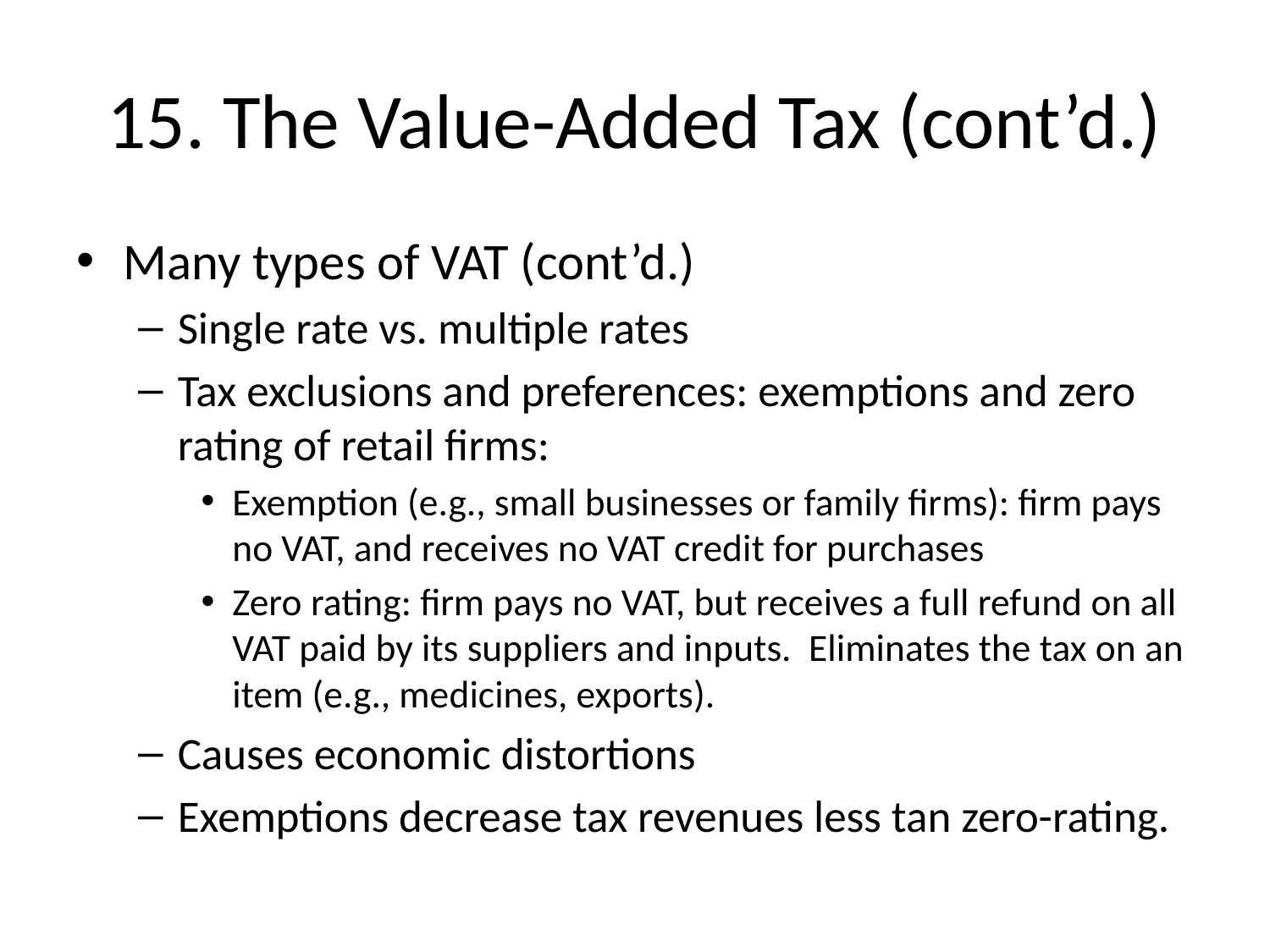

# 15. The Value-Added Tax (cont’d.)
Many types of VAT (cont’d.)
Single rate vs. multiple rates
Tax exclusions and preferences: exemptions and zero rating of retail firms:
Exemption (e.g., small businesses or family firms): firm pays no VAT, and receives no VAT credit for purchases
Zero rating: firm pays no VAT, but receives a full refund on all VAT paid by its suppliers and inputs.  Eliminates the tax on an item (e.g., medicines, exports).
Causes economic distortions
Exemptions decrease tax revenues less tan zero-rating.